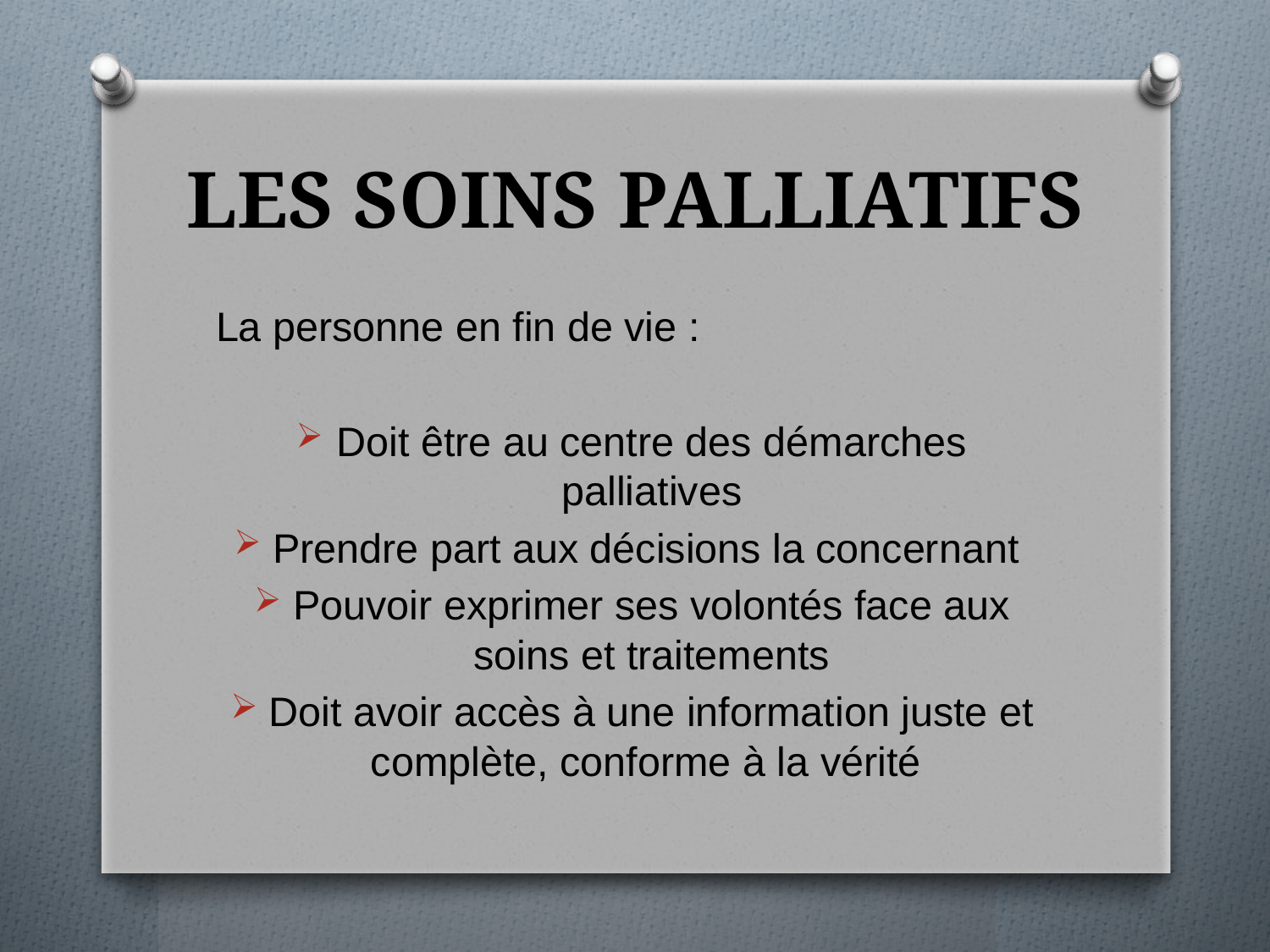

# LES SOINS PALLIATIFS
La personne en fin de vie :

Doit être au centre des démarches palliatives
Prendre part aux décisions la concernant
Pouvoir exprimer ses volontés face aux soins et traitements
Doit avoir accès à une information juste et complète, conforme à la vérité